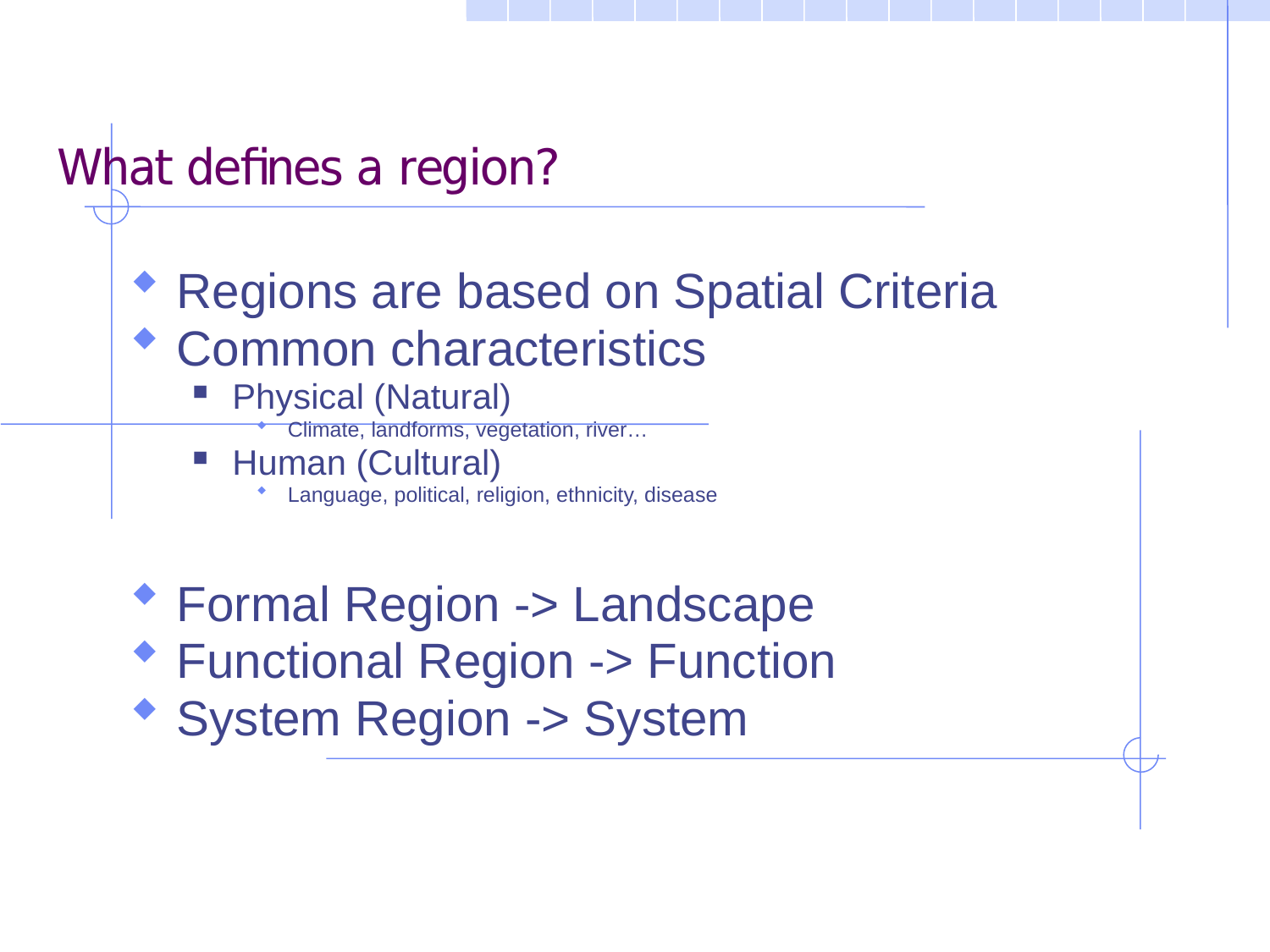

Regions are based on Spatial Criteria
Common characteristics
Physical (Natural)
Climate, landforms, vegetation, river…
Human (Cultural)
Language, political, religion, ethnicity, disease

Formal Region -> Landscape
Functional Region -> Function
System Region -> System

What defines a region?